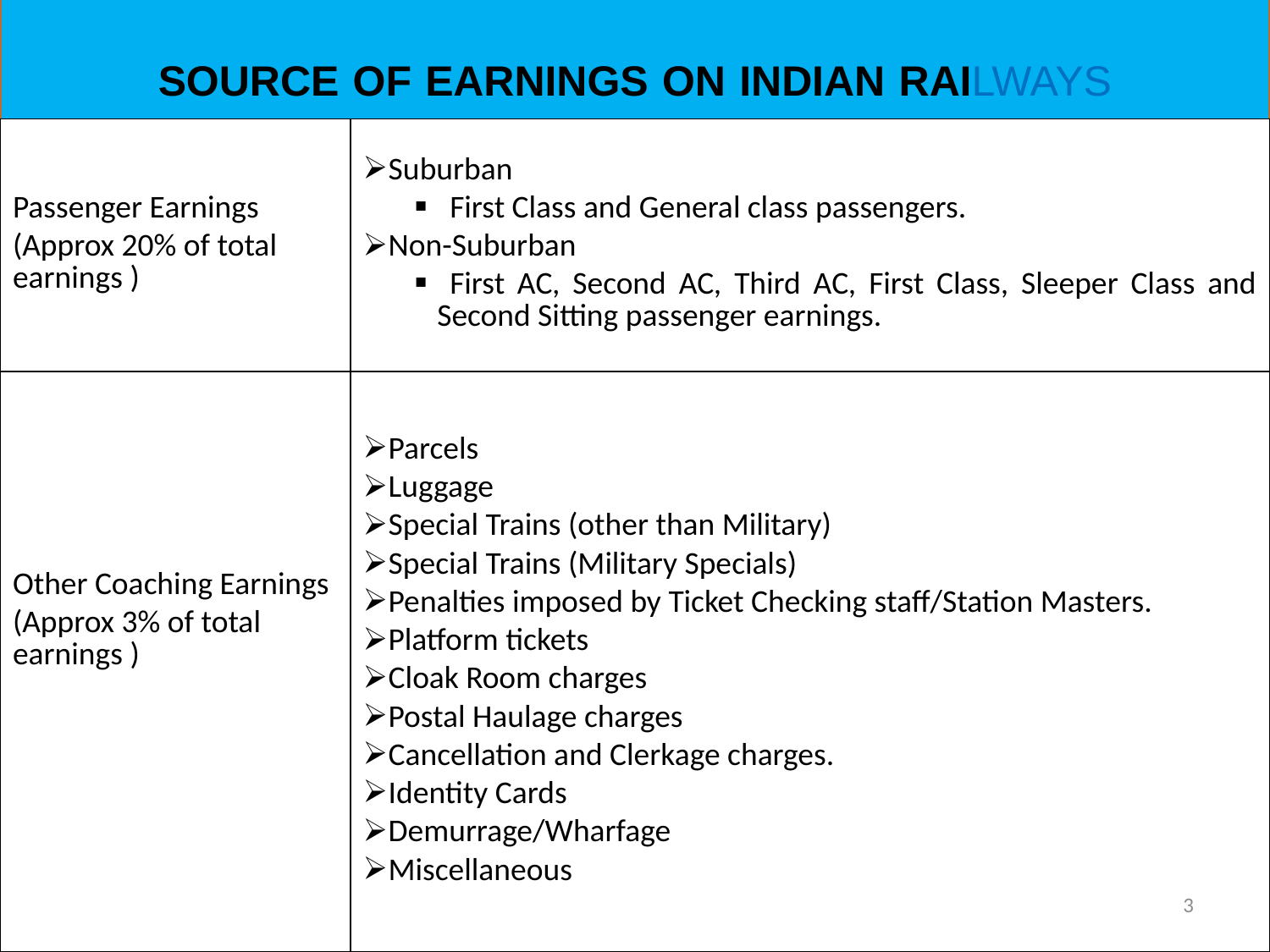

SOURCE OF EARNINGS ON INDIAN RAILWAYS

| Passenger Earnings (Approx 20% of total earnings ) | Suburban First Class and General class passengers. Non-Suburban First AC, Second AC, Third AC, First Class, Sleeper Class and Second Sitting passenger earnings. |
| --- | --- |
| Other Coaching Earnings (Approx 3% of total earnings ) | Parcels Luggage Special Trains (other than Military) Special Trains (Military Specials) Penalties imposed by Ticket Checking staff/Station Masters. Platform tickets Cloak Room charges Postal Haulage charges Cancellation and Clerkage charges. Identity Cards Demurrage/Wharfage Miscellaneous |

3